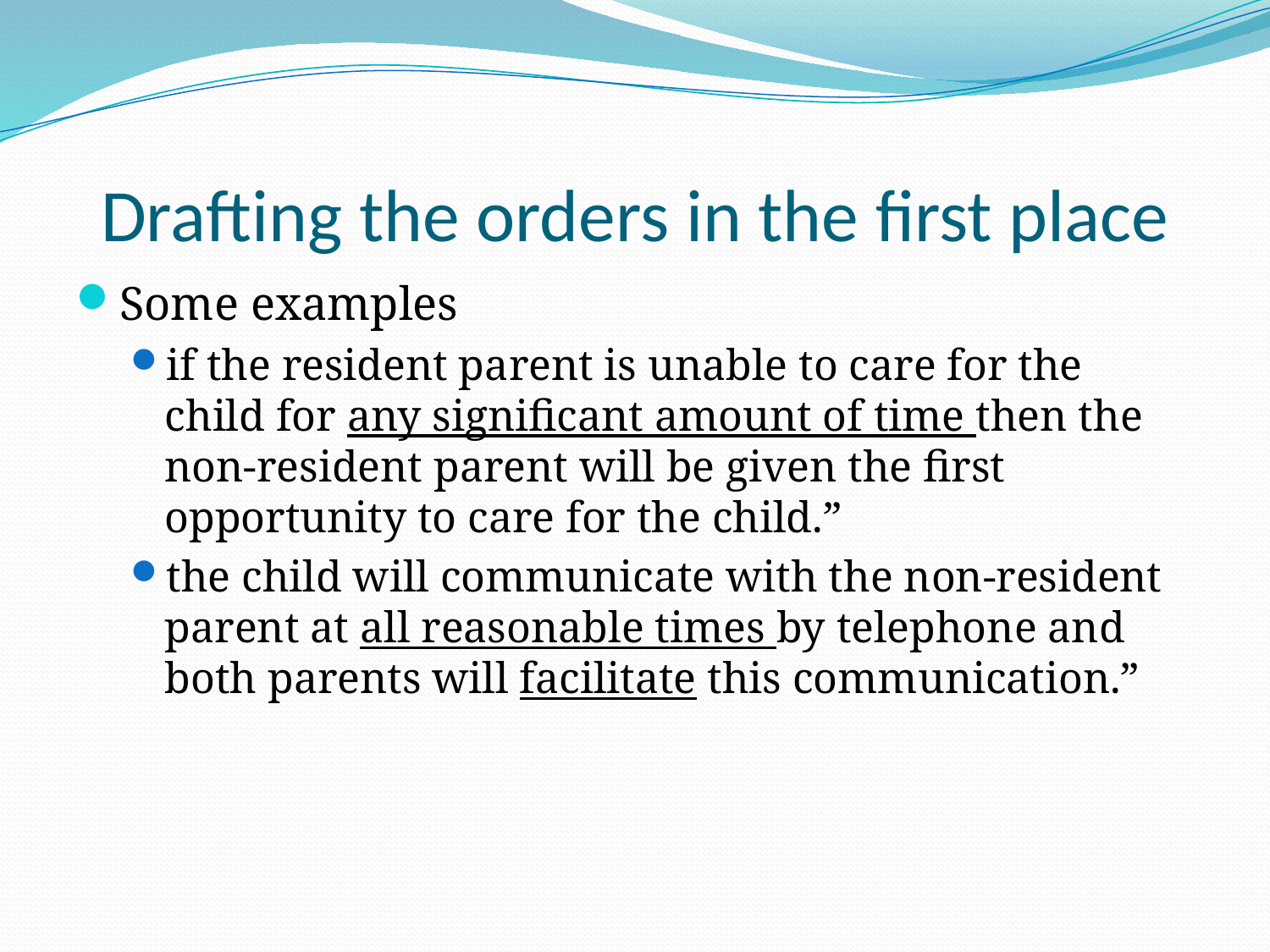

# Drafting the orders in the first place
Some examples
if the resident parent is unable to care for the child for any significant amount of time then the non-resident parent will be given the first opportunity to care for the child.”
the child will communicate with the non-resident parent at all reasonable times by telephone and both parents will facilitate this communication.”